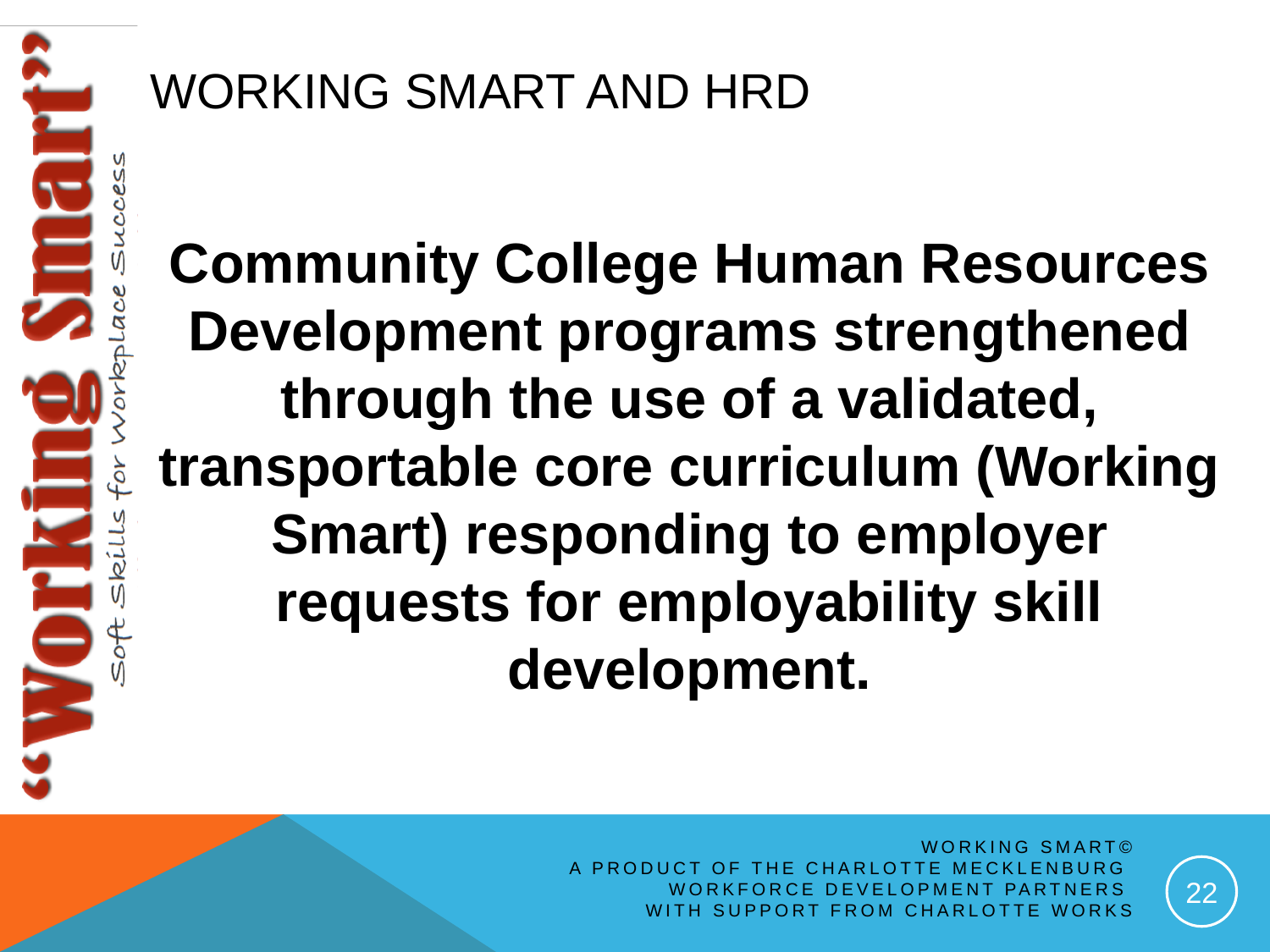

# Working smart and hrd
Community College Human Resources Development programs strengthened through the use of a validated, transportable core curriculum (Working Smart) responding to employer requests for employability skill development.
Working Smart©
A Product of the Charlotte Mecklenburg
Workforce Development Partners
with support from charlotte works
22